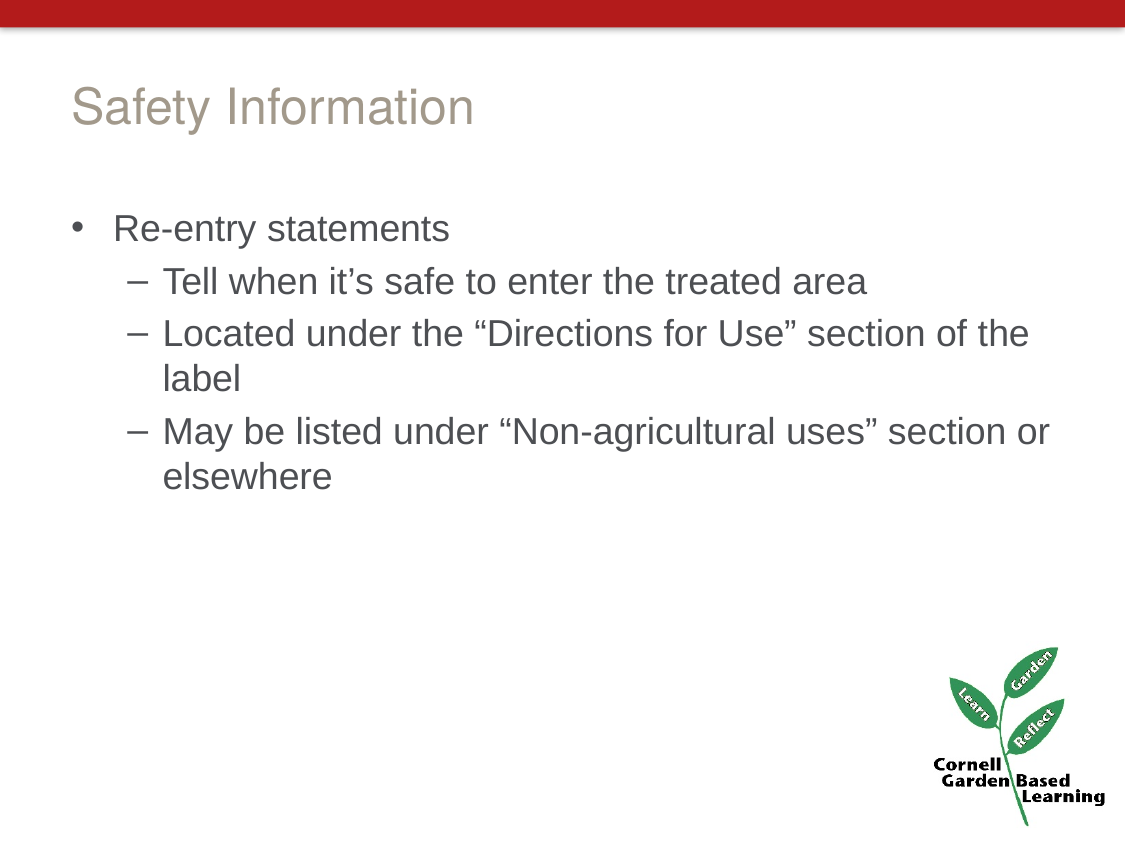

# Safety Information
Re-entry statements
Tell when it’s safe to enter the treated area
Located under the “Directions for Use” section of the label
May be listed under “Non-agricultural uses” section or elsewhere